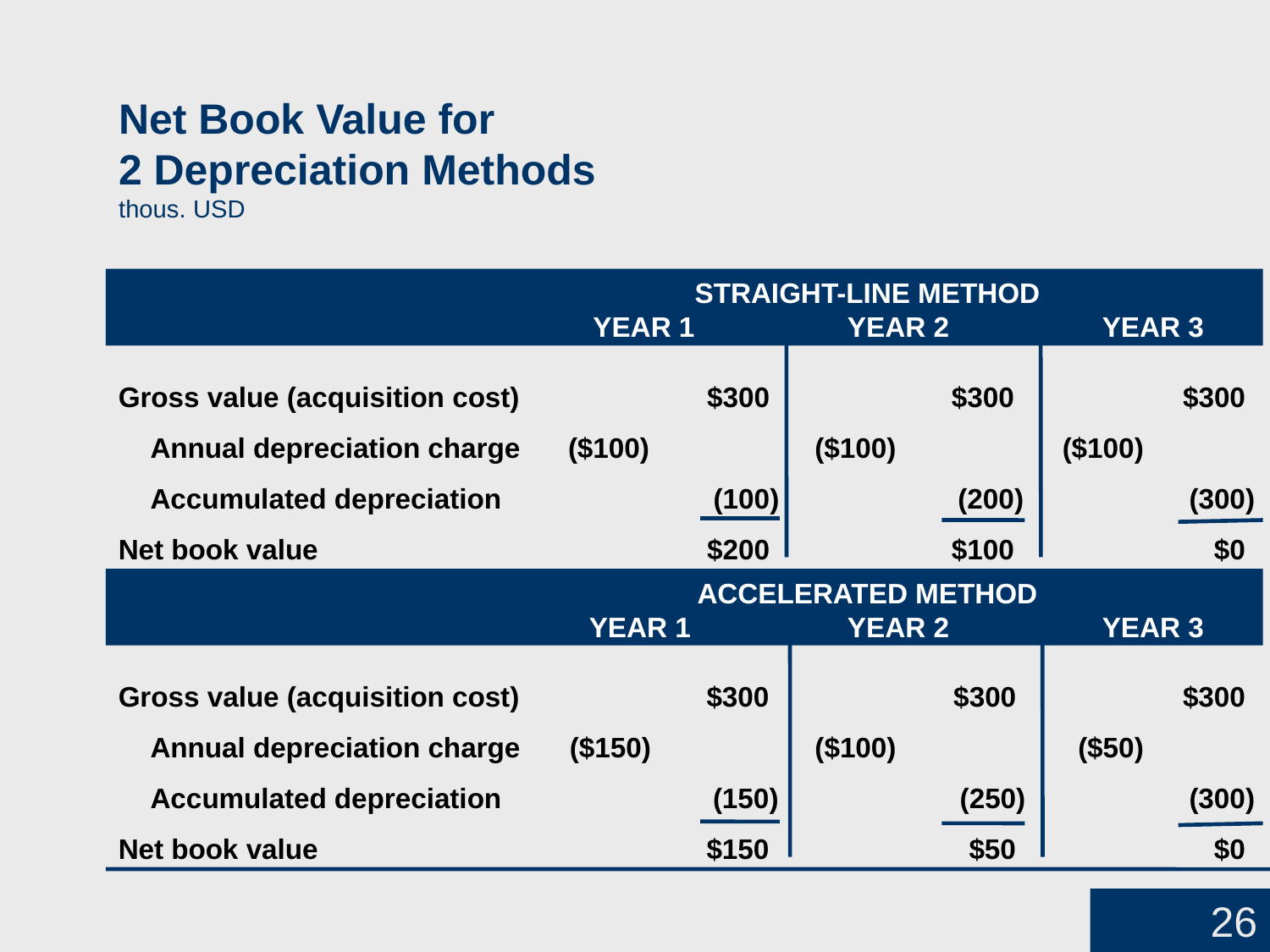

# Net Book Value for 2 Depreciation Methods thous. USD

		STRAIGHT-LINE METHOD
	         YEAR 1	       YEAR 2	       YEAR 3

		ACCELERATED METHOD
	        YEAR 1	       YEAR 2	       YEAR 3

Gross value (acquisition cost)		$300			$300				$300
	Annual depreciation charge	($150)			($100)			($50	)
	Accumulated depreciation		(150	)		(250	)			(300	)
Net book value		$150			$50				$0
Gross value (acquisition cost)		$300				$300				$300
	Annual depreciation charge	($100)			($100)				($100	)
	Accumulated depreciation		(100	)			(200	)			(300	)
Net book value		$200				$100				$0

26